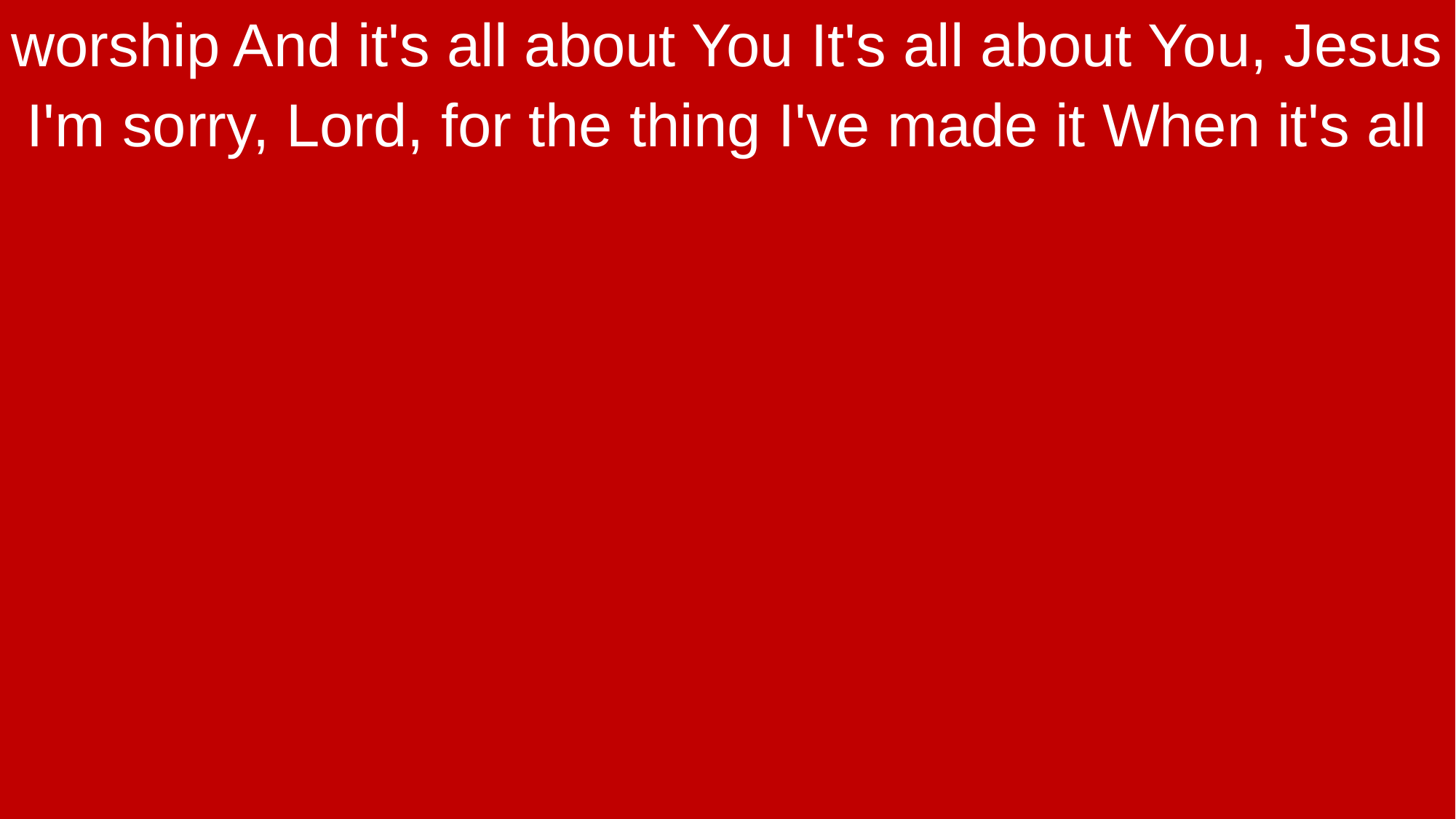

worship And it's all about You It's all about You, Jesus
I'm sorry, Lord, for the thing I've made it When it's all